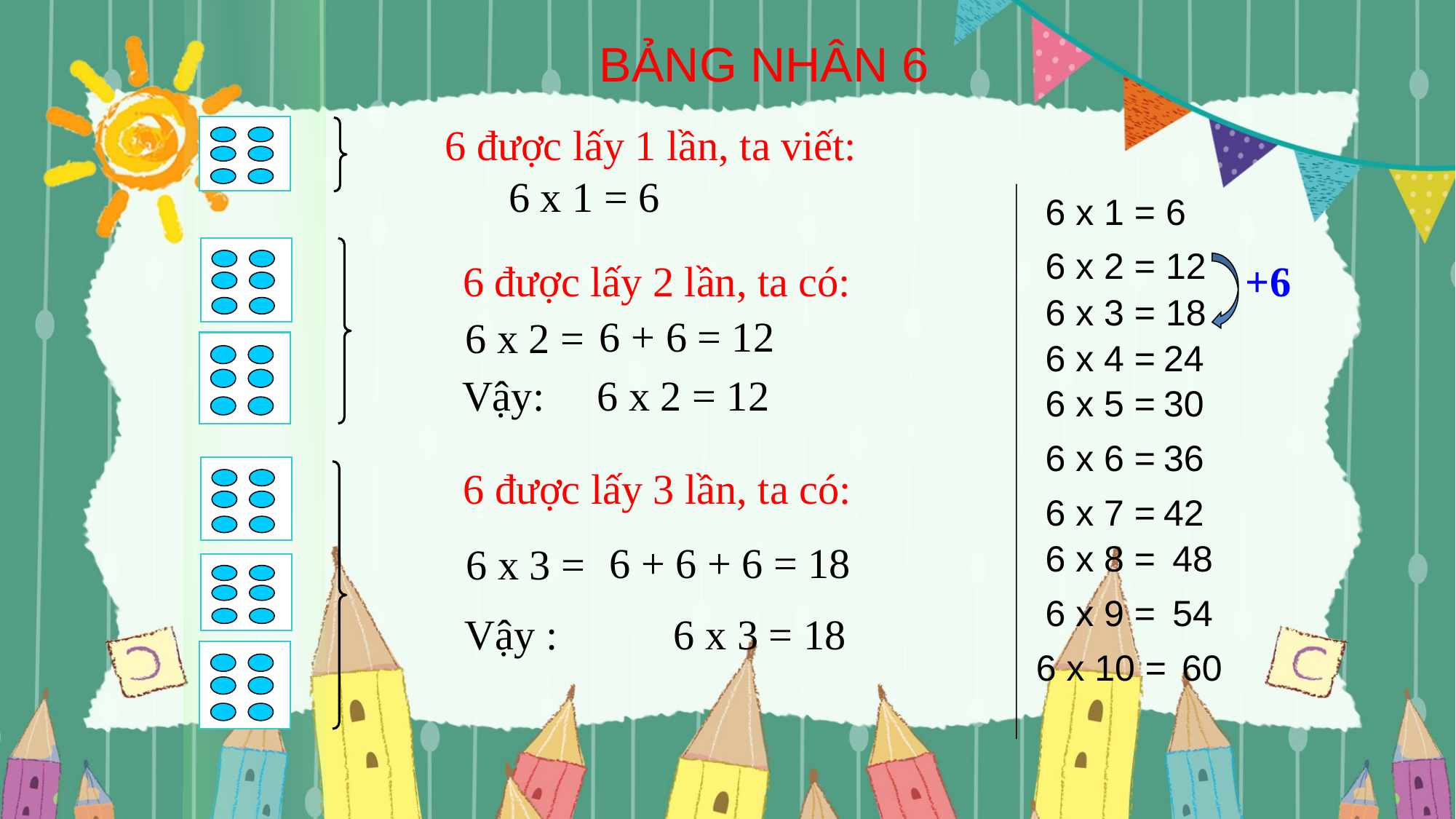

BẢNG NHÂN 6
6 được lấy 1 lần, ta viết:

6 x 1 = 6

6 x 1 = 6
6 x 2 = 12

6 được lấy 2 lần, ta có:
+6

6 x 3 = 18
6 + 6 = 12
6 x 2 =
6 x 4 =
24

Vậy:     6 x 2 = 12
6 x 5 =
30
6 x 6 =
36
6 được lấy 3 lần, ta có:

6 x 7 =
42
6 x 8 =
48
6 + 6 + 6 = 18
6 x 3 =

6 x 9 =
54
Vậy :           6 x 3 = 18
6 x 10 =
60